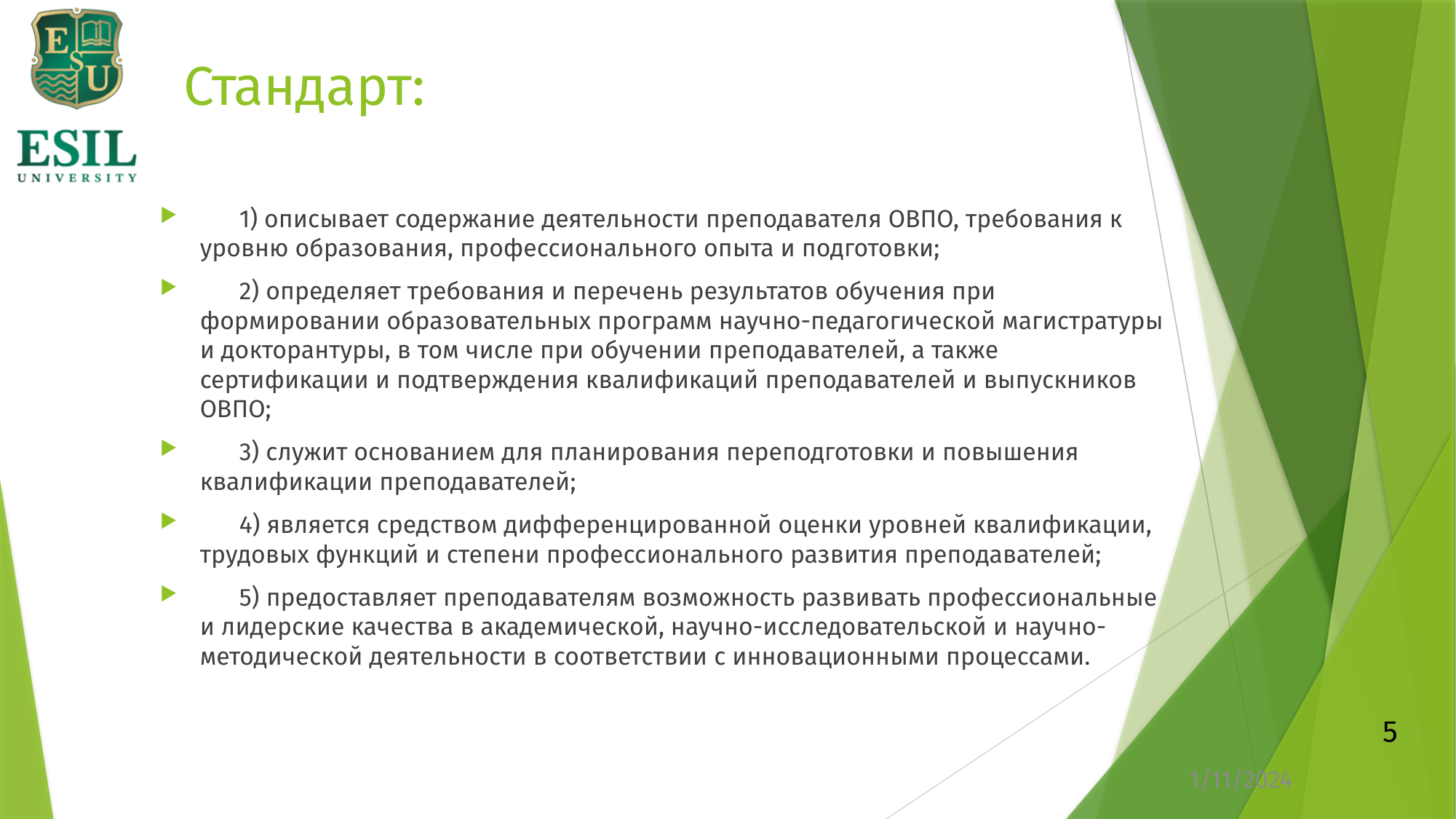

# Стандарт:
      1) описывает содержание деятельности преподавателя ОВПО, требования к уровню образования, профессионального опыта и подготовки;
      2) определяет требования и перечень результатов обучения при формировании образовательных программ научно-педагогической магистратуры и докторантуры, в том числе при обучении преподавателей, а также сертификации и подтверждения квалификаций преподавателей и выпускников ОВПО;
      3) служит основанием для планирования переподготовки и повышения квалификации преподавателей;
      4) является средством дифференцированной оценки уровней квалификации, трудовых функций и степени профессионального развития преподавателей;
      5) предоставляет преподавателям возможность развивать профессиональные и лидерские качества в академической, научно-исследовательской и научно-методической деятельности в соответствии с инновационными процессами.

5
1/11/2024